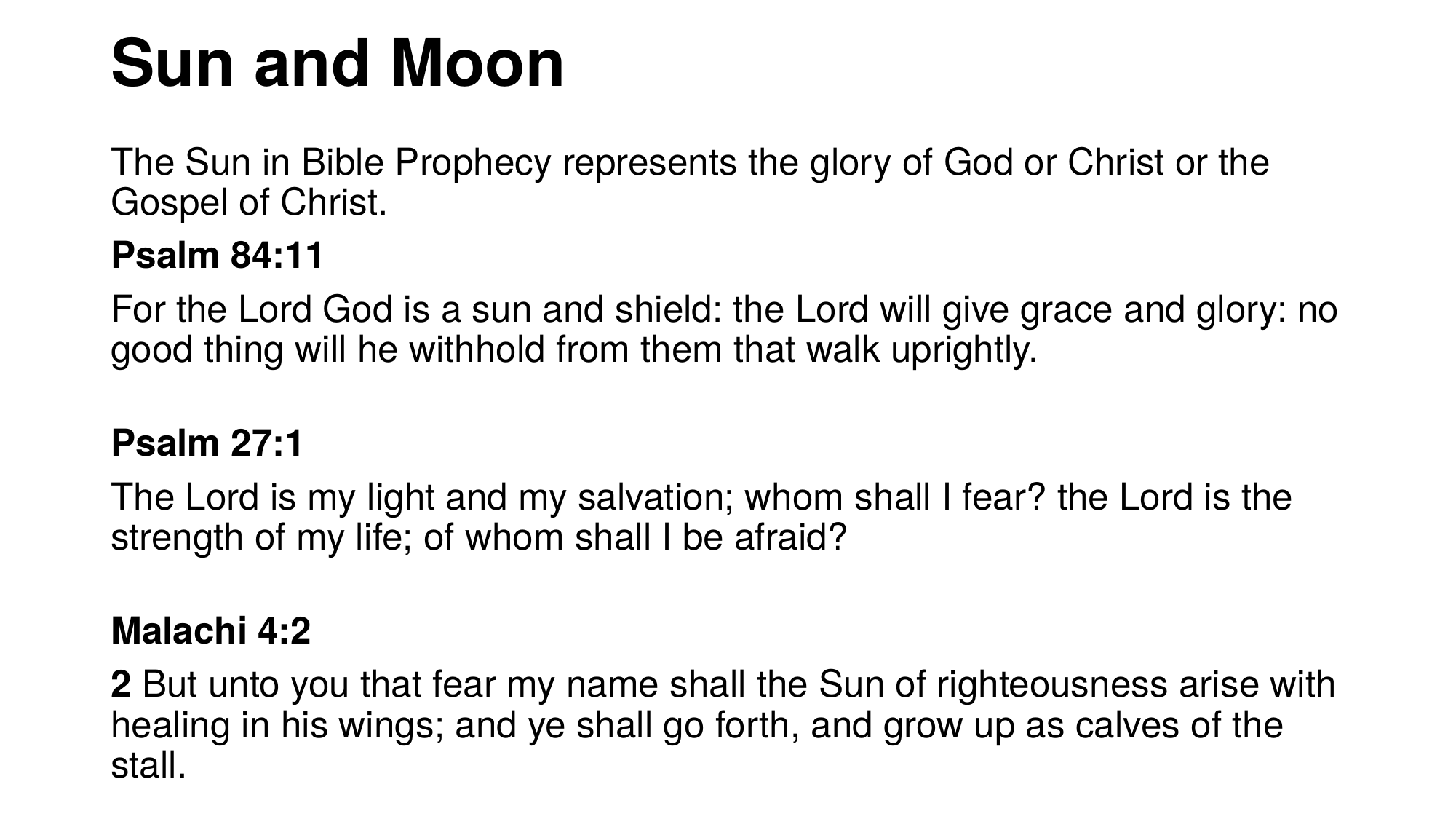

# Sun and Moon
The Sun in Bible Prophecy represents the glory of God or Christ or the Gospel of Christ.
Psalm 84:11
For the Lord God is a sun and shield: the Lord will give grace and glory: no good thing will he withhold from them that walk uprightly.
Psalm 27:1
The Lord is my light and my salvation; whom shall I fear? the Lord is the strength of my life; of whom shall I be afraid?
Malachi 4:2
2 But unto you that fear my name shall the Sun of righteousness arise with healing in his wings; and ye shall go forth, and grow up as calves of the stall.